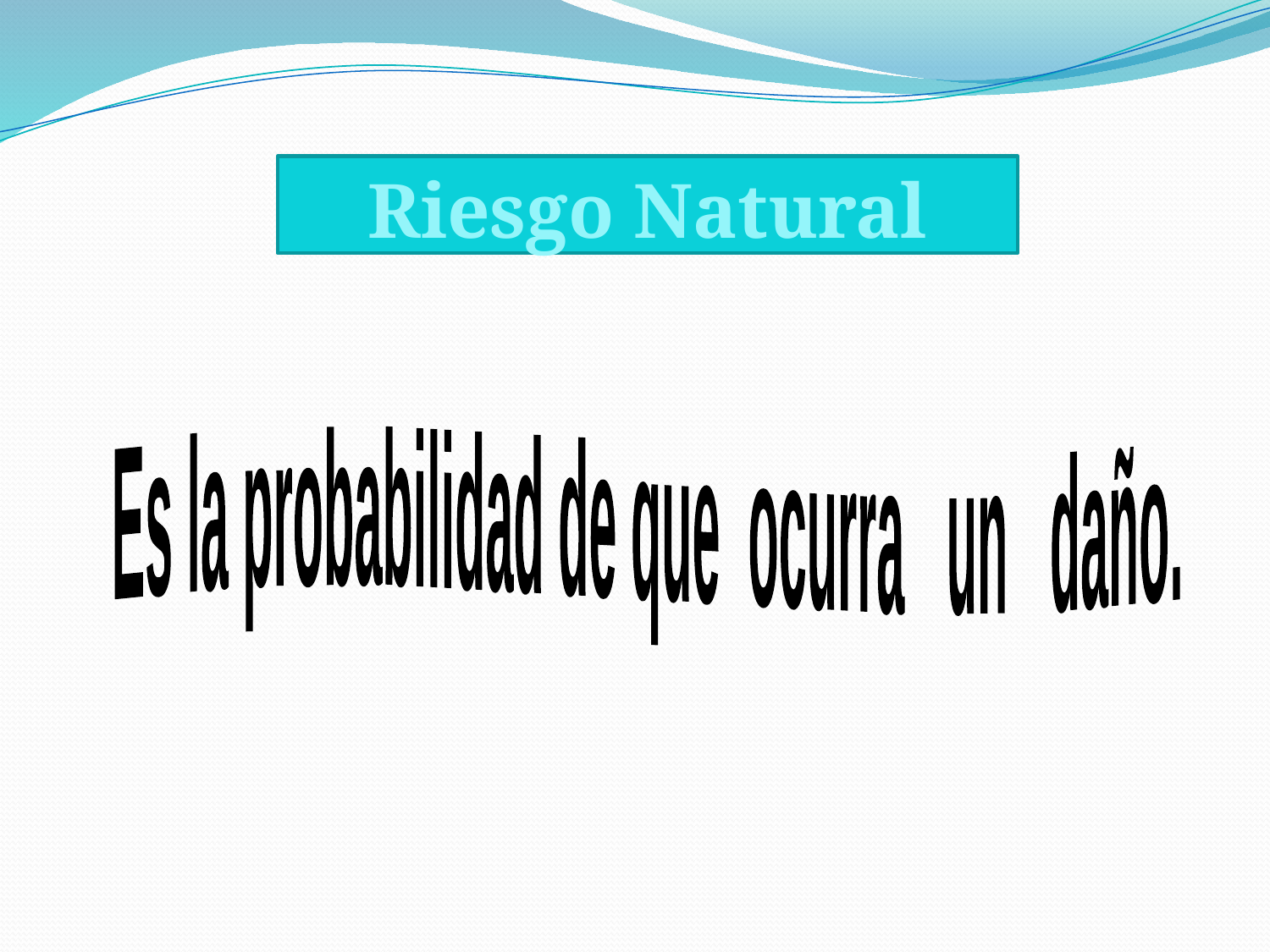

# Riesgo Natural
Es la probabilidad de que  ocurra   un   daño.